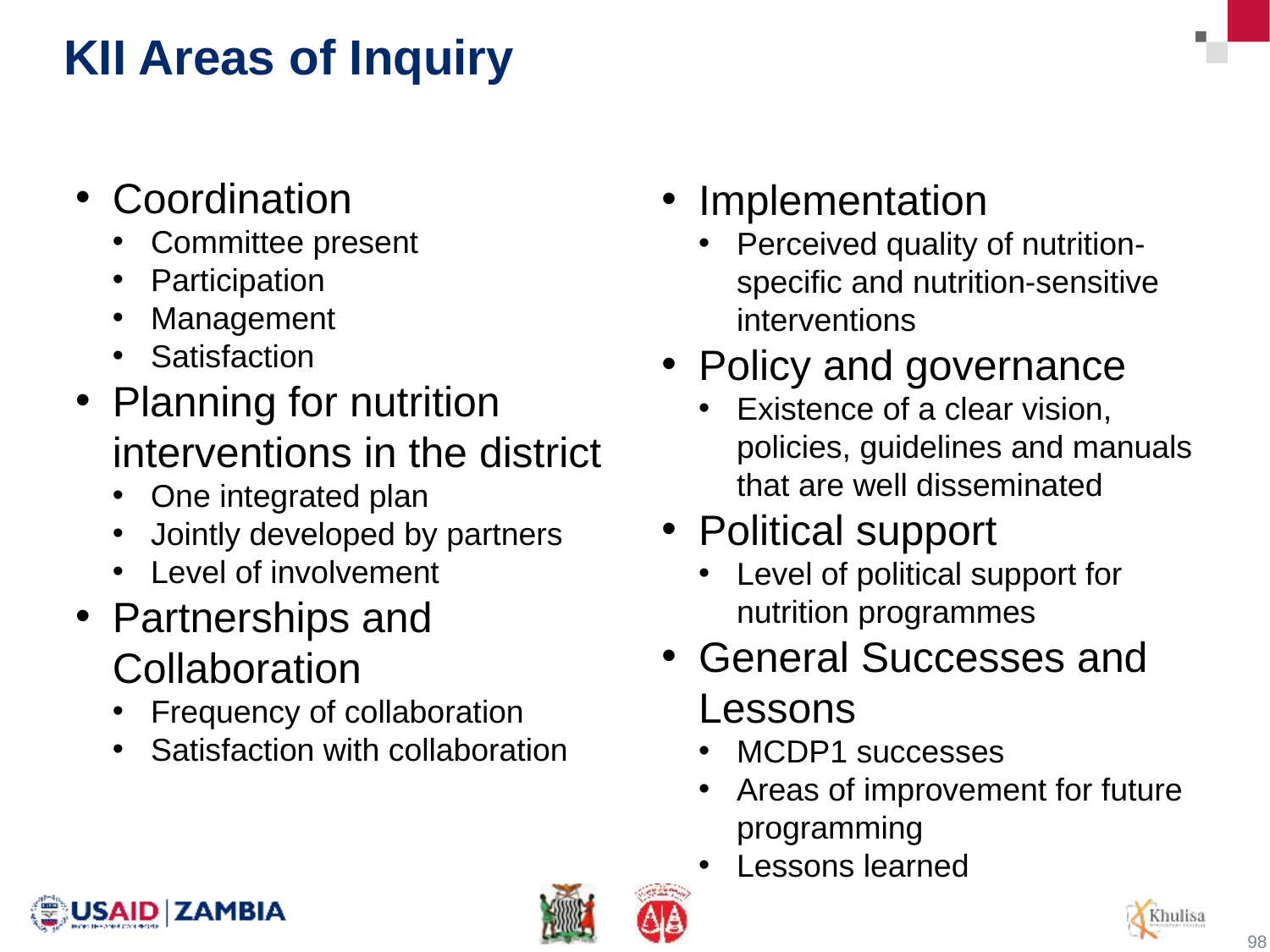

# KII Areas of Inquiry
Coordination
Committee present
Participation
Management
Satisfaction
Planning for nutrition interventions in the district
One integrated plan
Jointly developed by partners
Level of involvement
Partnerships and Collaboration
Frequency of collaboration
Satisfaction with collaboration

Implementation
Perceived quality of nutrition-specific and nutrition-sensitive interventions
Policy and governance
Existence of a clear vision, policies, guidelines and manuals that are well disseminated
Political support
Level of political support for nutrition programmes
General Successes and Lessons
MCDP1 successes
Areas of improvement for future programming
Lessons learned

98